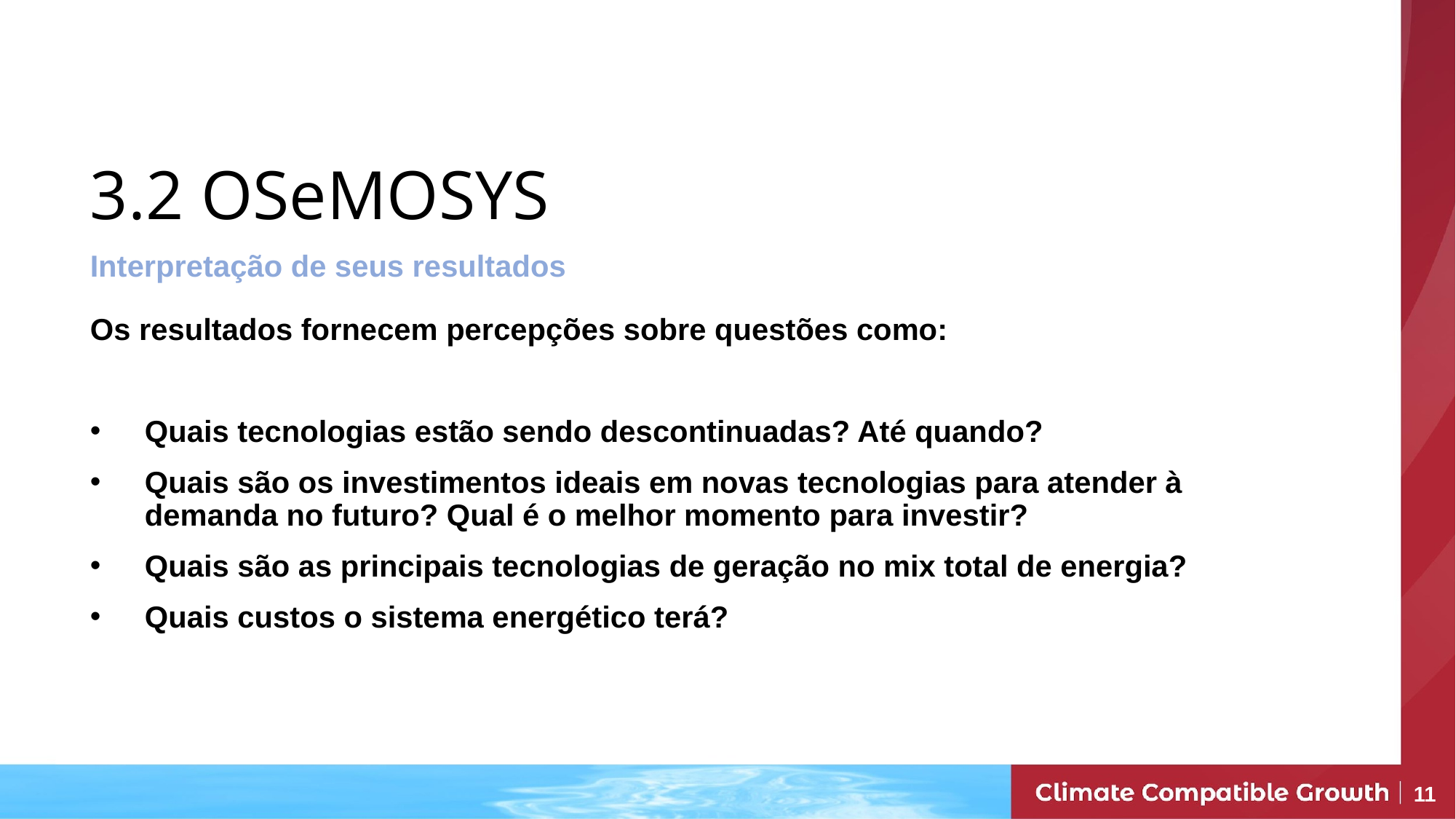

# 3.2 OSeMOSYS
Interpretação de seus resultados
Os resultados fornecem percepções sobre questões como:

Quais tecnologias estão sendo descontinuadas? Até quando?
Quais são os investimentos ideais em novas tecnologias para atender à demanda no futuro? Qual é o melhor momento para investir?
Quais são as principais tecnologias de geração no mix total de energia?
Quais custos o sistema energético terá?
11